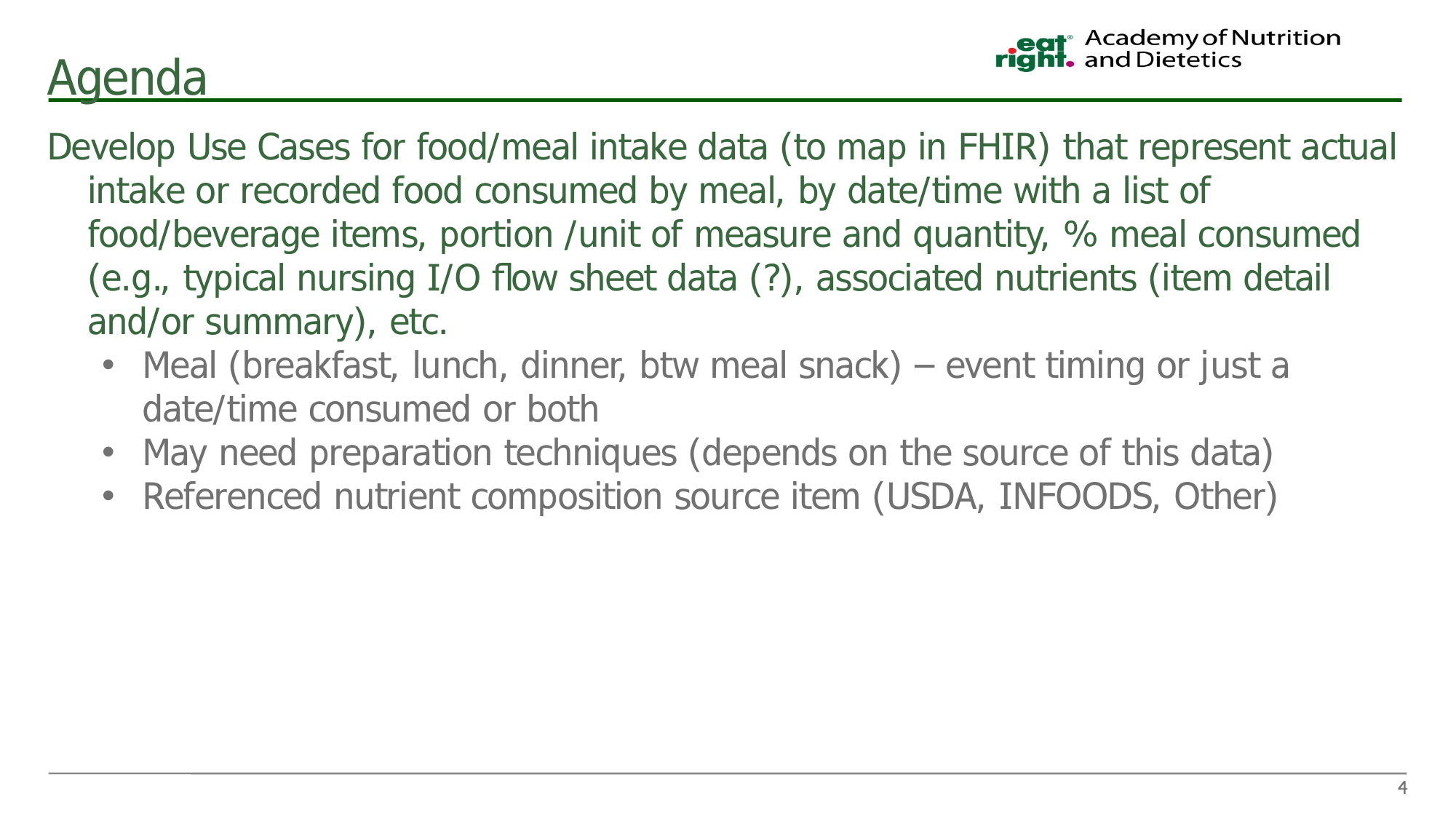

# Agenda
Develop Use Cases for food/meal intake data (to map in FHIR) that represent actual intake or recorded food consumed by meal, by date/time with a list of food/beverage items, portion /unit of measure and quantity, % meal consumed (e.g., typical nursing I/O flow sheet data (?), associated nutrients (item detail and/or summary), etc.
Meal (breakfast, lunch, dinner, btw meal snack) – event timing or just a date/time consumed or both
May need preparation techniques (depends on the source of this data)
Referenced nutrient composition source item (USDA, INFOODS, Other)

4